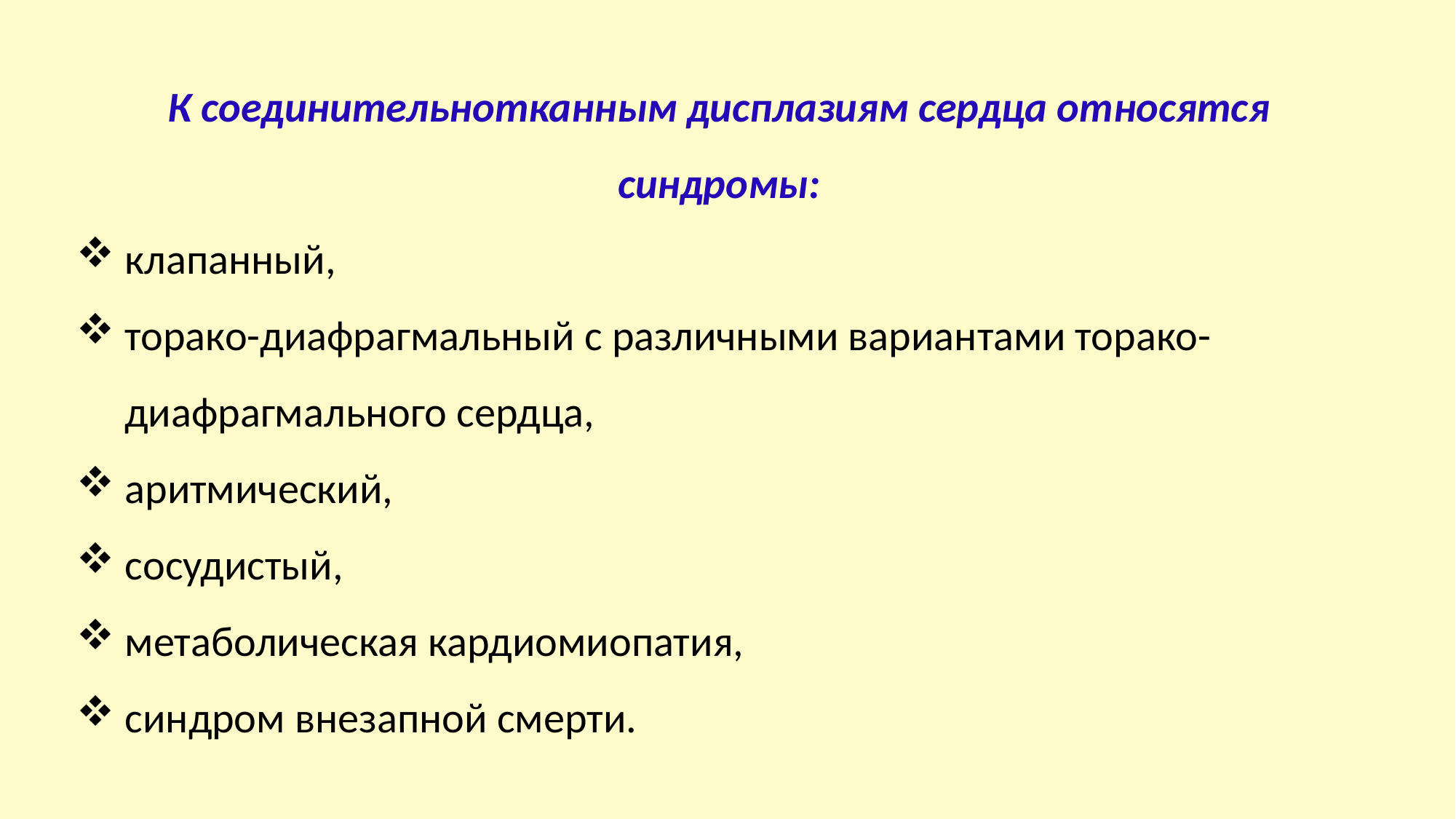

К соединительнотканным дисплазиям сердца относятся синдромы:
 клапанный,
 торако-диафрагмальный с различными вариантами торако-
     диафрагмального сердца,
 аритмический,
 сосудистый,
 метаболическая кардиомиопатия,
 синдром внезапной смерти.